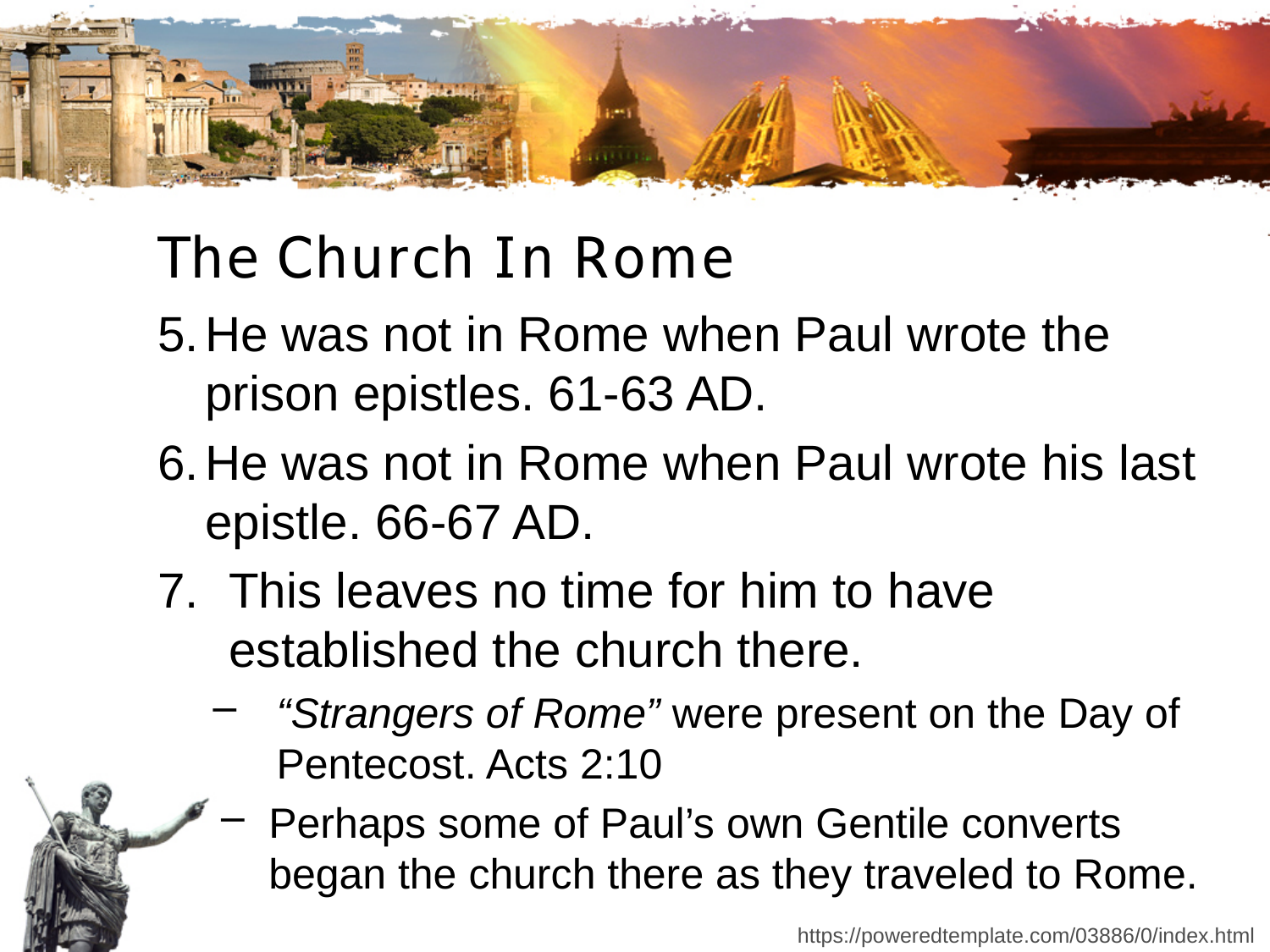

# The Church In Rome
5.	He was not in Rome when Paul wrote the prison epistles. 61-63 AD.
6.	He was not in Rome when Paul wrote his last epistle. 66-67 AD.
This leaves no time for him to have established the church there.
“Strangers of Rome” were present on the Day of Pentecost. Acts 2:10
Perhaps some of Paul’s own Gentile converts began the church there as they traveled to Rome.
https://poweredtemplate.com/03886/0/index.html